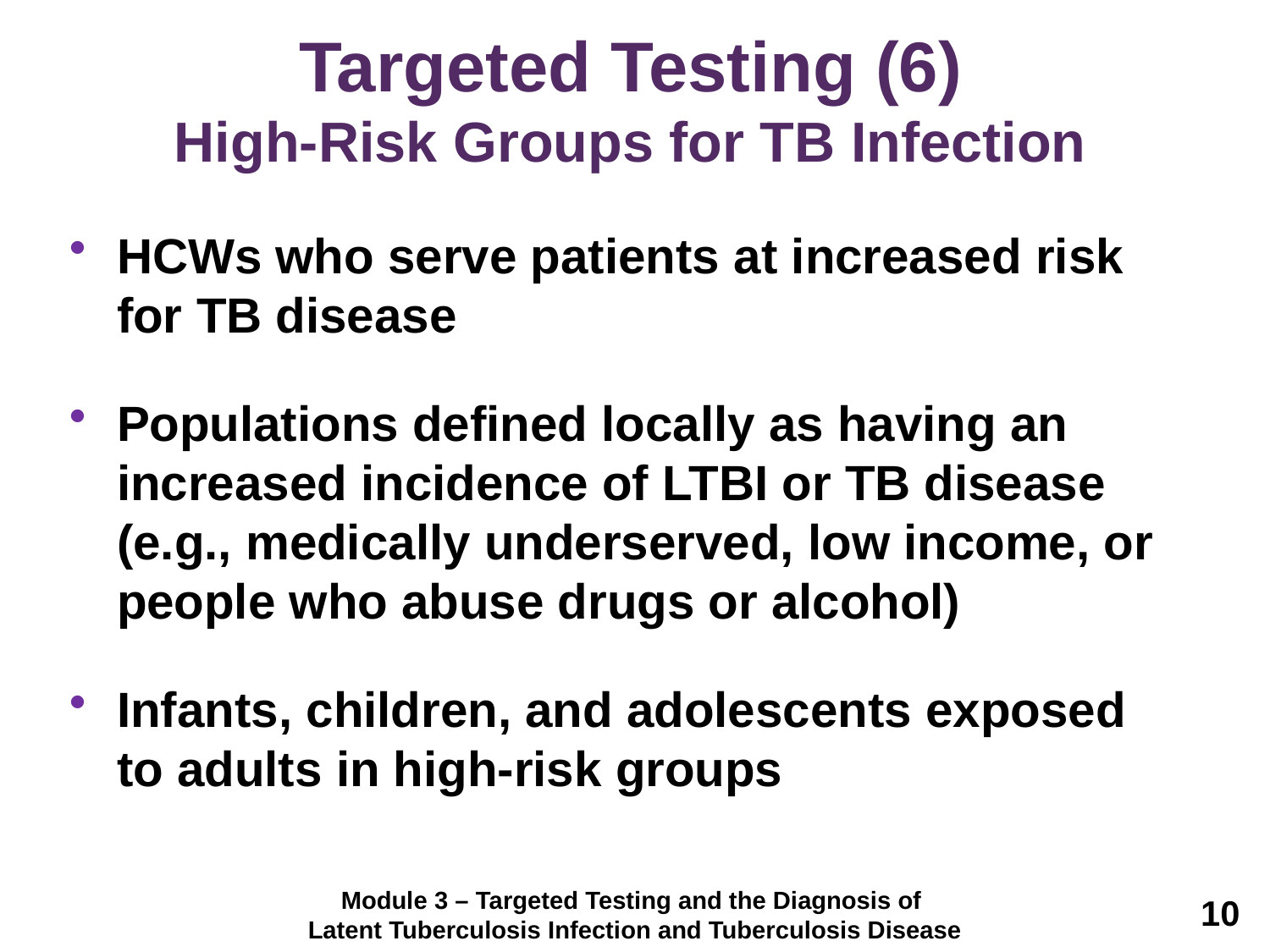

# Targeted Testing (6) High-Risk Groups for TB Infection
HCWs who serve patients at increased risk for TB disease

Populations defined locally as having an increased incidence of LTBI or TB disease (e.g., medically underserved, low income, or people who abuse drugs or alcohol)

Infants, children, and adolescents exposed to adults in high-risk groups
Module 3 – Targeted Testing and the Diagnosis of
Latent Tuberculosis Infection and Tuberculosis Disease
10